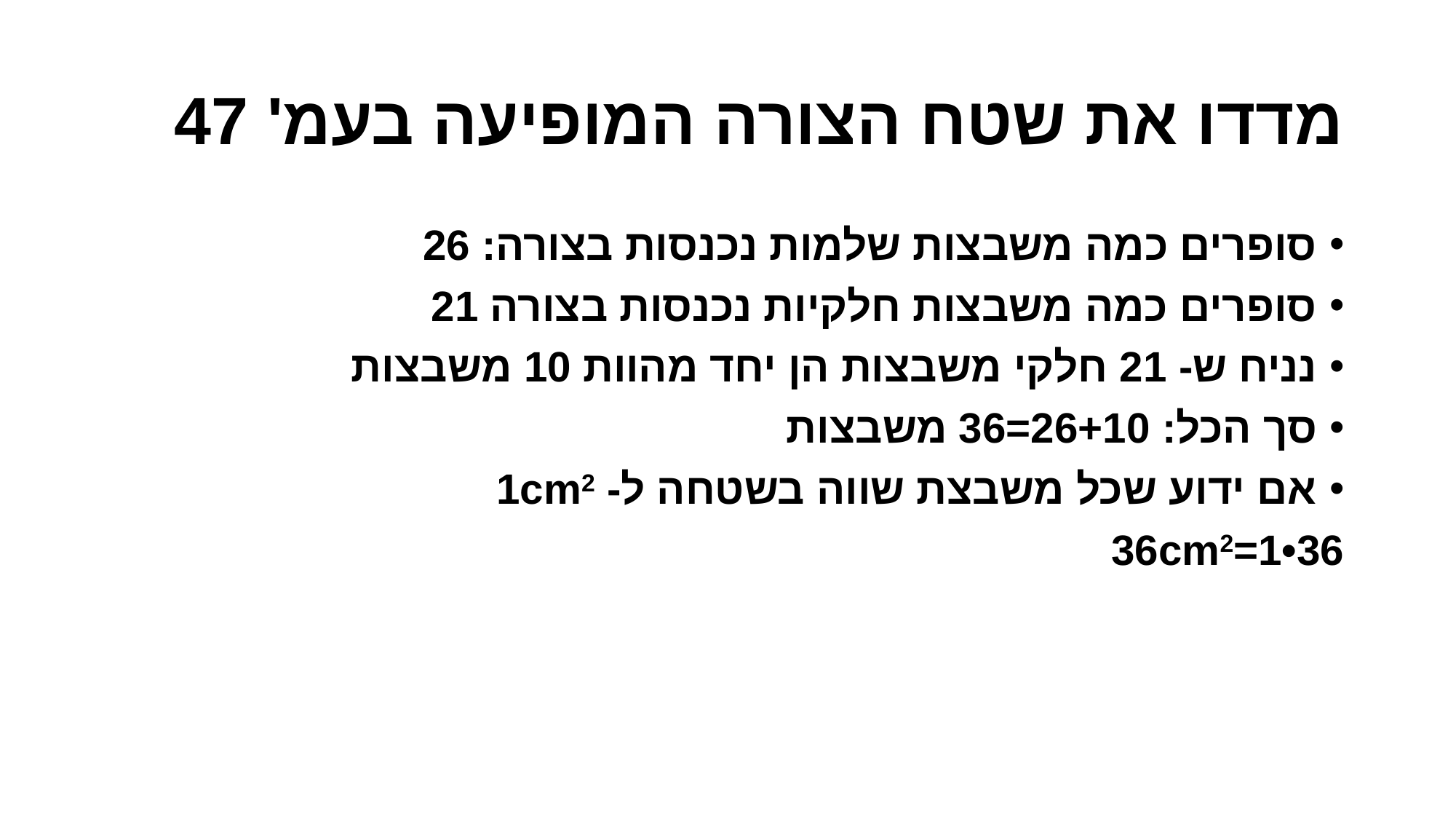

# מדדו את שטח הצורה המופיעה בעמ' 47
סופרים כמה משבצות שלמות נכנסות בצורה: 26
סופרים כמה משבצות חלקיות נכנסות בצורה 21
נניח ש- 21 חלקי משבצות הן יחד מהוות 10 משבצות
סך הכל: 26+10=36 משבצות
אם ידוע שכל משבצת שווה בשטחה ל- 1cm2
36•1=36cm2